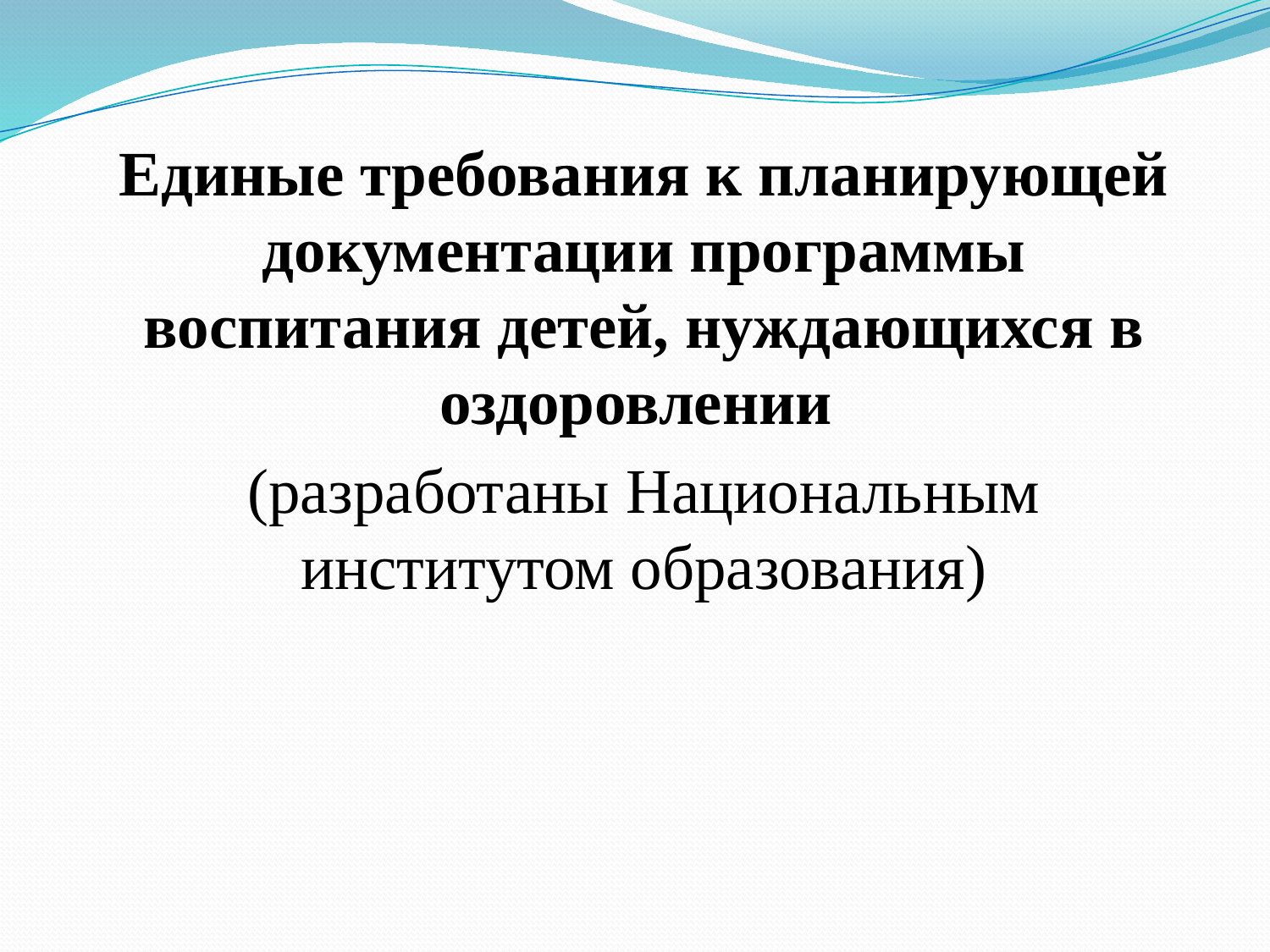

Единые требования к планирующей документации программы воспитания детей, нуждающихся в оздоровлении
(разработаны Национальным институтом образования)